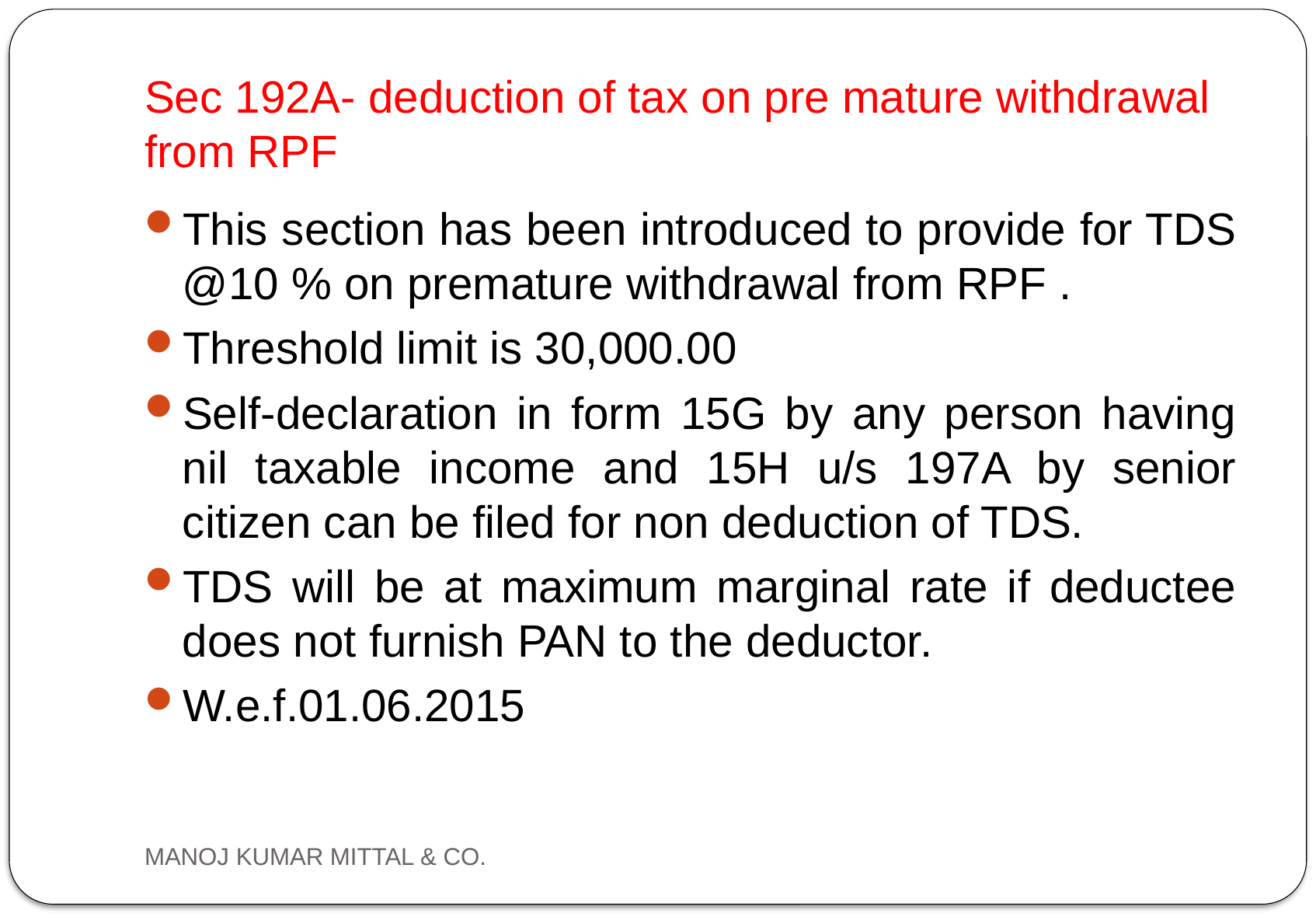

# Sec 192A- deduction of tax on pre mature withdrawal from RPF
This section has been introduced to provide for TDS @10 % on premature withdrawal from RPF .
Threshold limit is 30,000.00
Self-declaration in form 15G by any person having nil taxable income and 15H u/s 197A by senior citizen can be filed for non deduction of TDS.
TDS will be at maximum marginal rate if deductee does not furnish PAN to the deductor.
W.e.f.01.06.2015
MANOJ KUMAR MITTAL & CO.